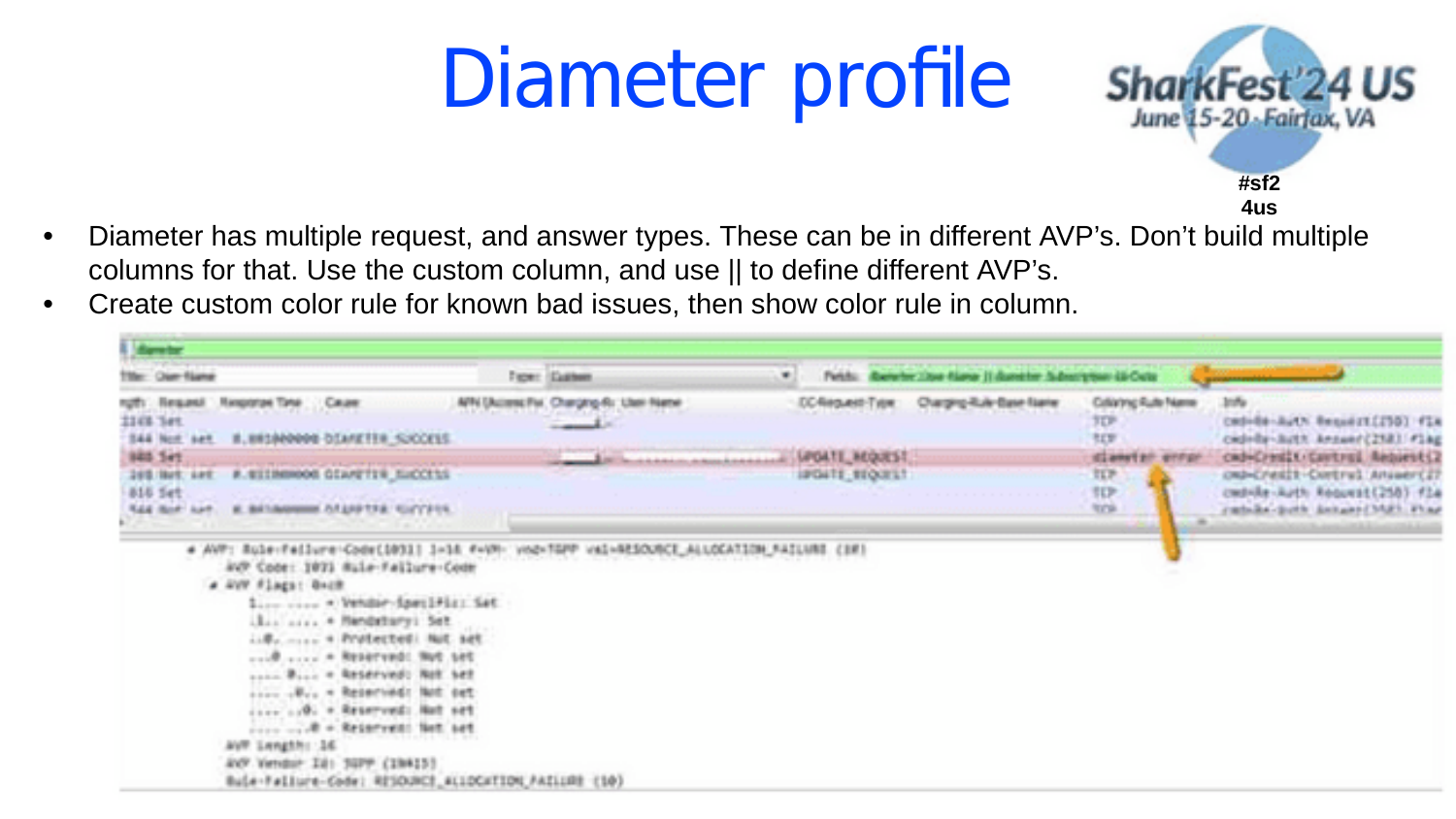

Diameter profile
#sf2
4us
• Diameter has multiple request, and answer types. These can be in different AVP’s. Don’t build multiple
columns for that. Use the custom column, and use || to define different AVP’s.
• Create custom color rule for known bad issues, then show color rule in column.